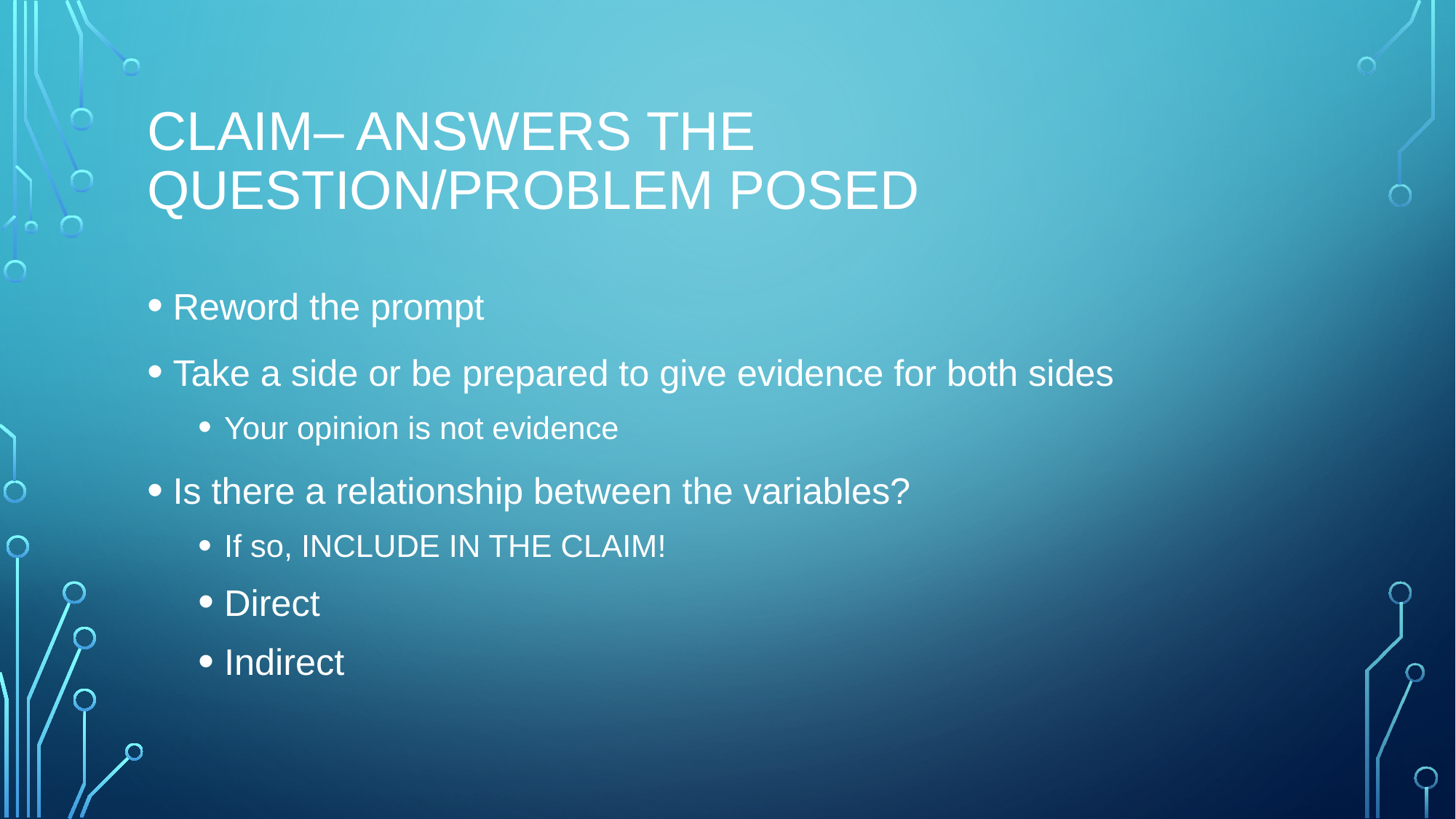

# Claim– answers the question/problem posed
Reword the prompt
Take a side or be prepared to give evidence for both sides
Your opinion is not evidence
Is there a relationship between the variables?
If so, INCLUDE IN THE CLAIM!
Direct
Indirect